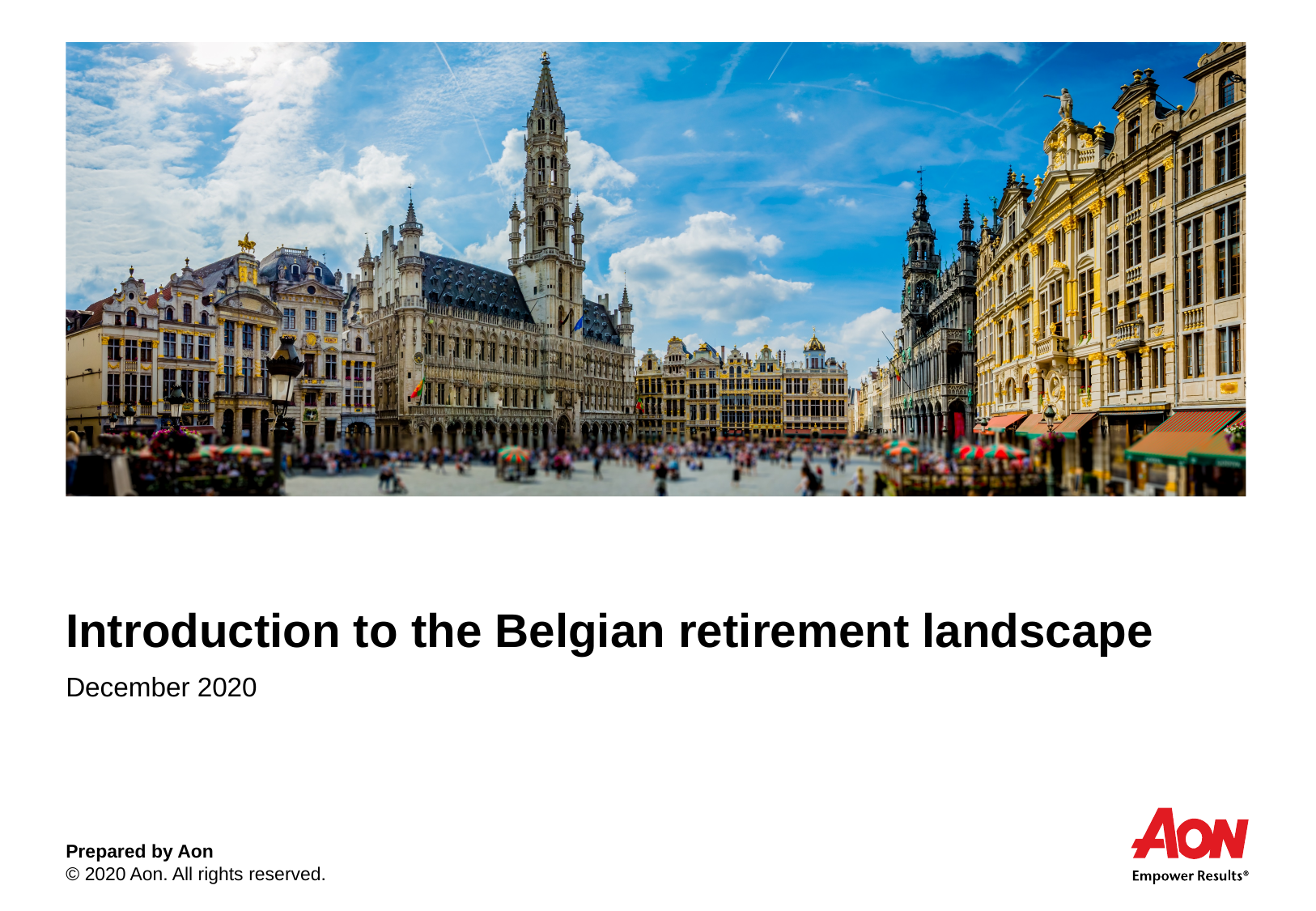

# Introduction to the Belgian retirement landscape
December 2020
Prepared by Aon
© 2020 Aon. All rights reserved.